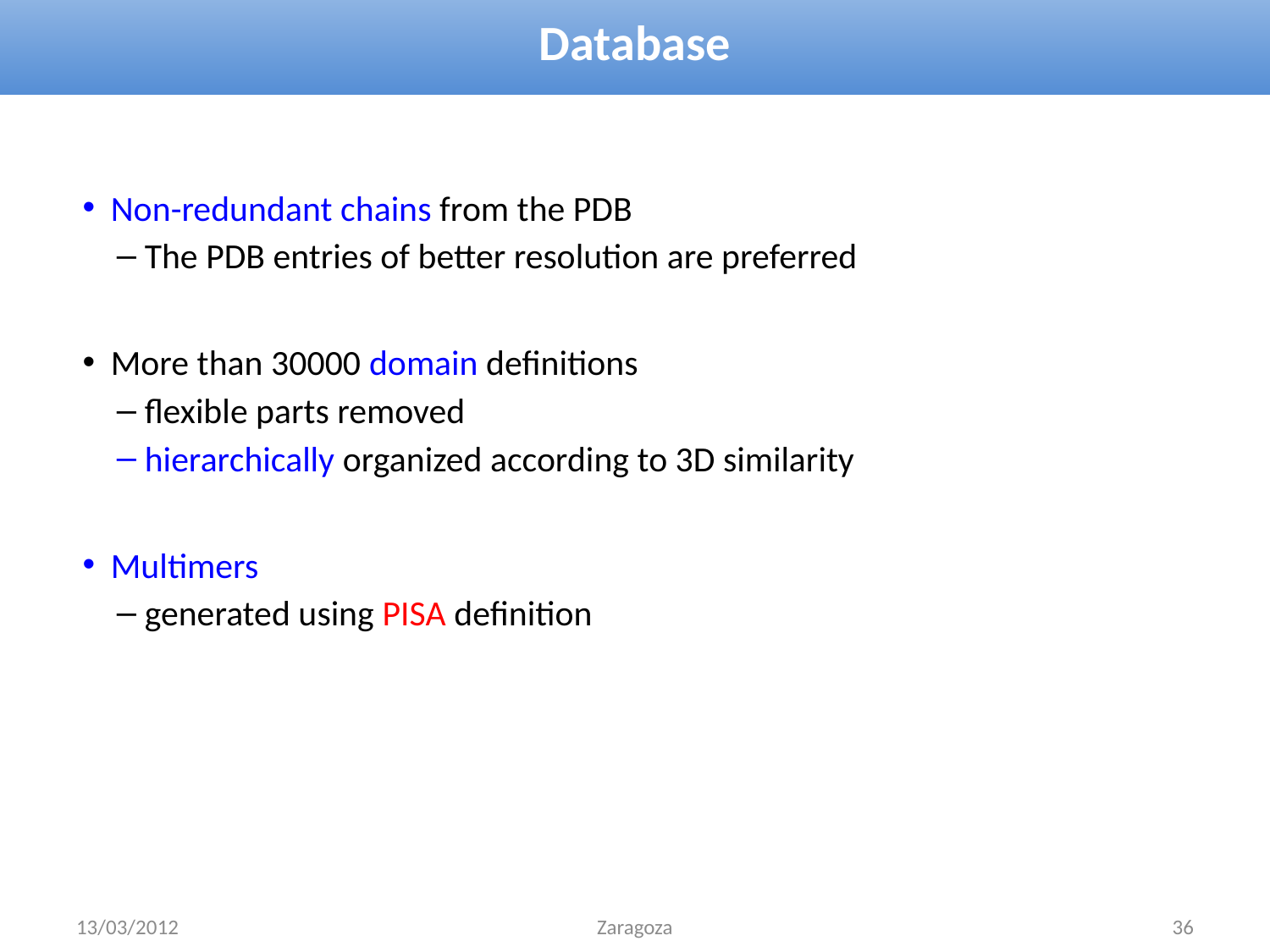

# Database
Non-redundant chains from the PDB
The PDB entries of better resolution are preferred

More than 30000 domain definitions
flexible parts removed
hierarchically organized according to 3D similarity

Multimers
generated using PISA definition
13/03/2012
Zaragoza
36